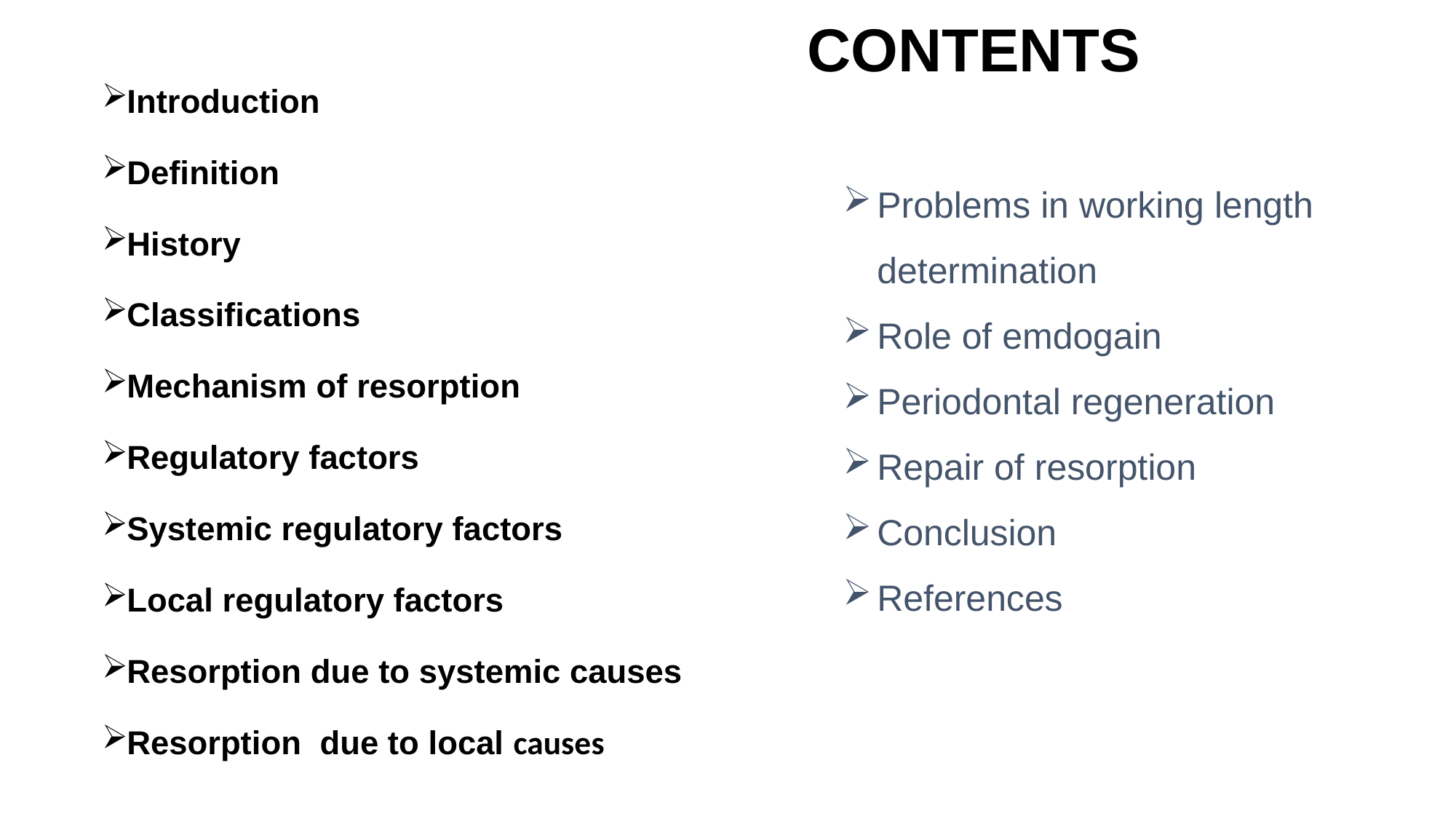

CONTENTS
Introduction
Definition
History
Classifications
Mechanism of resorption
Regulatory factors
Systemic regulatory factors
Local regulatory factors
Resorption due to systemic causes
Resorption  due to local causes
Problems in working length determination
Role of emdogain
Periodontal regeneration
Repair of resorption
Conclusion
References